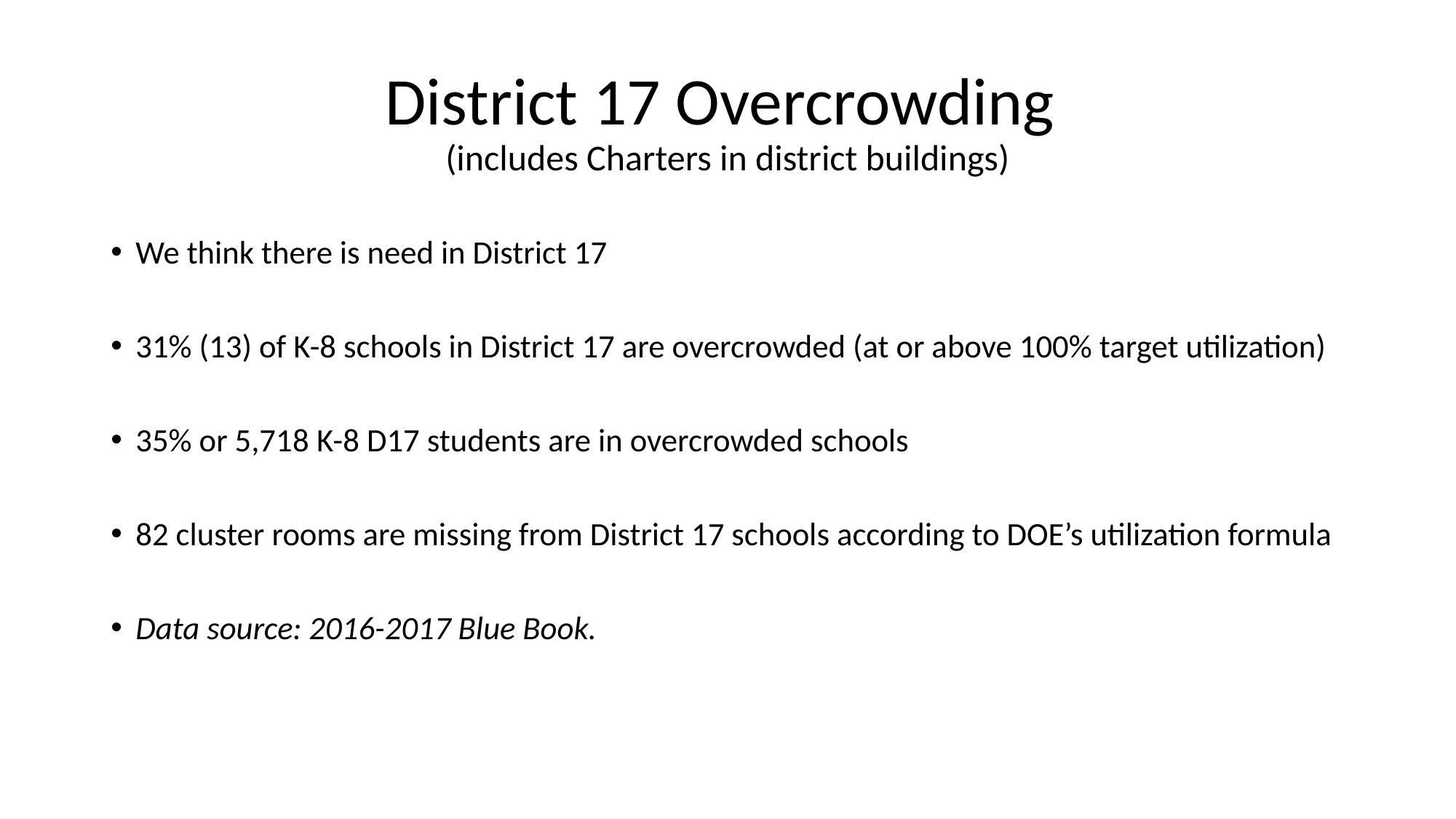

# District 17 Overcrowding (includes Charters in district buildings)
We think there is need in District 17

31% (13) of K-8 schools in District 17 are overcrowded (at or above 100% target utilization)

35% or 5,718 K-8 D17 students are in overcrowded schools

82 cluster rooms are missing from District 17 schools according to DOE’s utilization formula

Data source: 2016-2017 Blue Book.